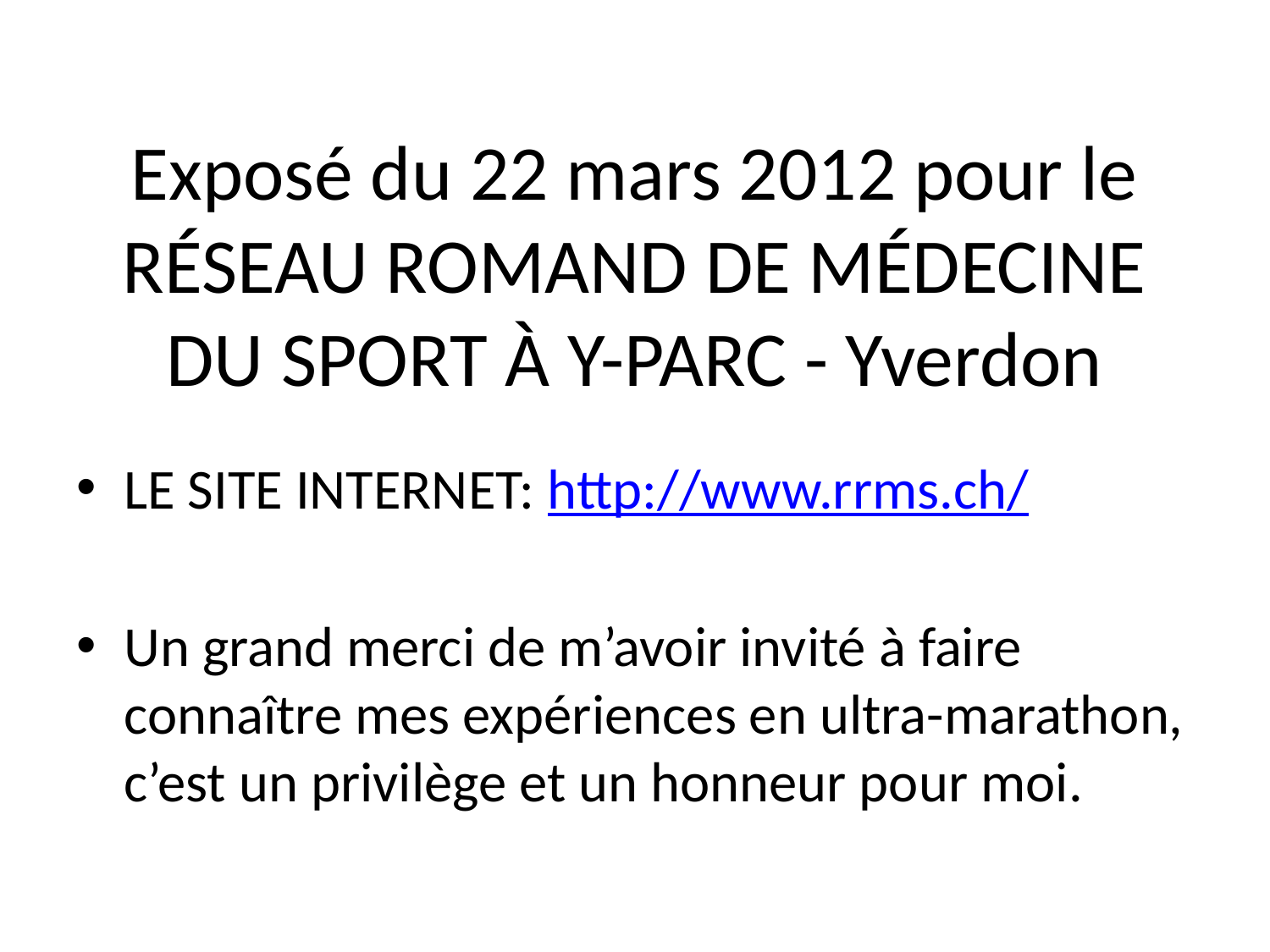

# Exposé du 22 mars 2012 pour le RÉSEAU ROMAND DE MÉDECINE DU SPORT À Y-PARC - Yverdon
LE SITE INTERNET: http://www.rrms.ch/

Un grand merci de m’avoir invité à faire connaître mes expériences en ultra-marathon, c’est un privilège et un honneur pour moi.